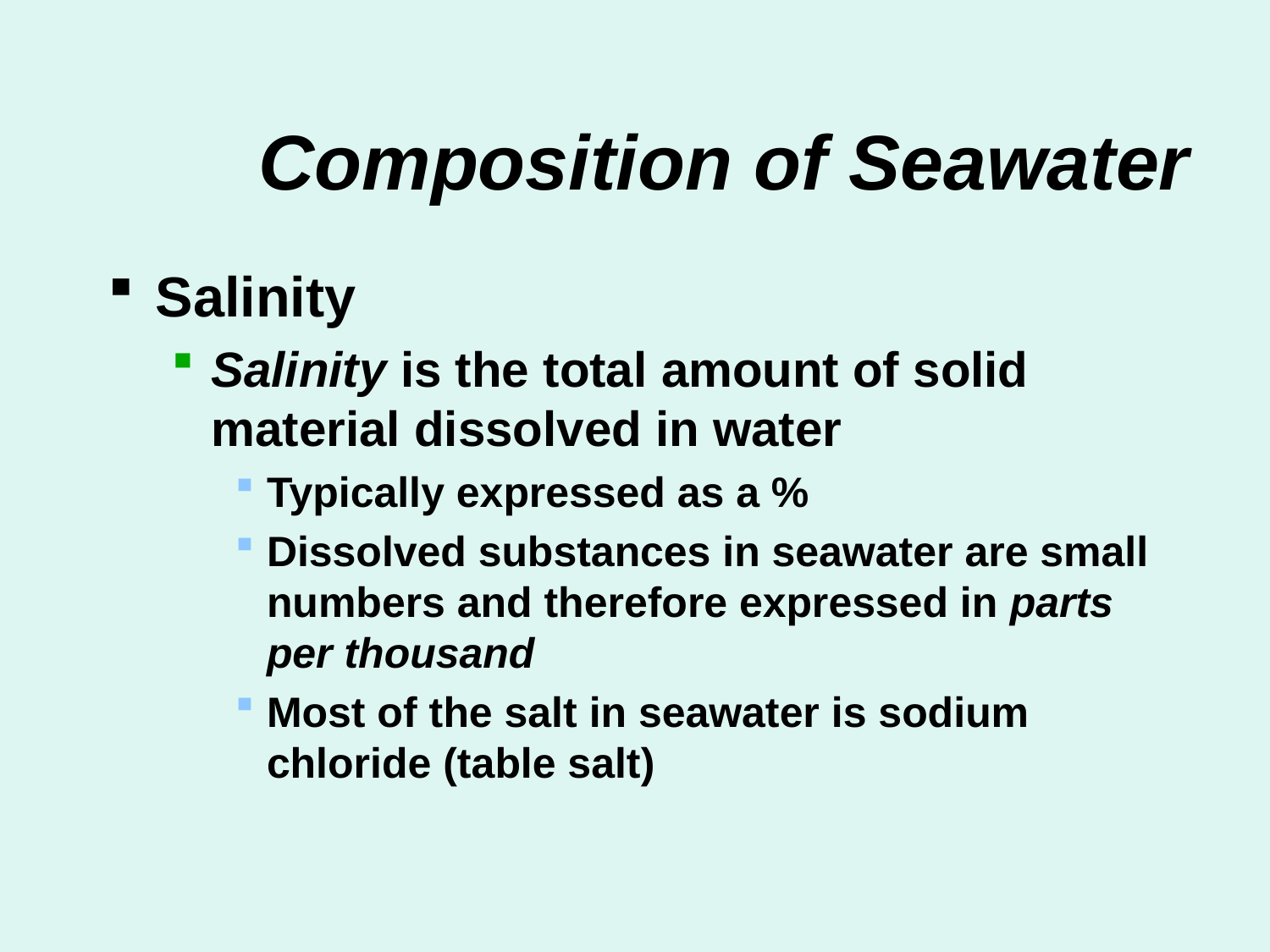

# Composition of Seawater
Salinity
Salinity is the total amount of solid material dissolved in water
Typically expressed as a %
Dissolved substances in seawater are small numbers and therefore expressed in parts per thousand
Most of the salt in seawater is sodium chloride (table salt)